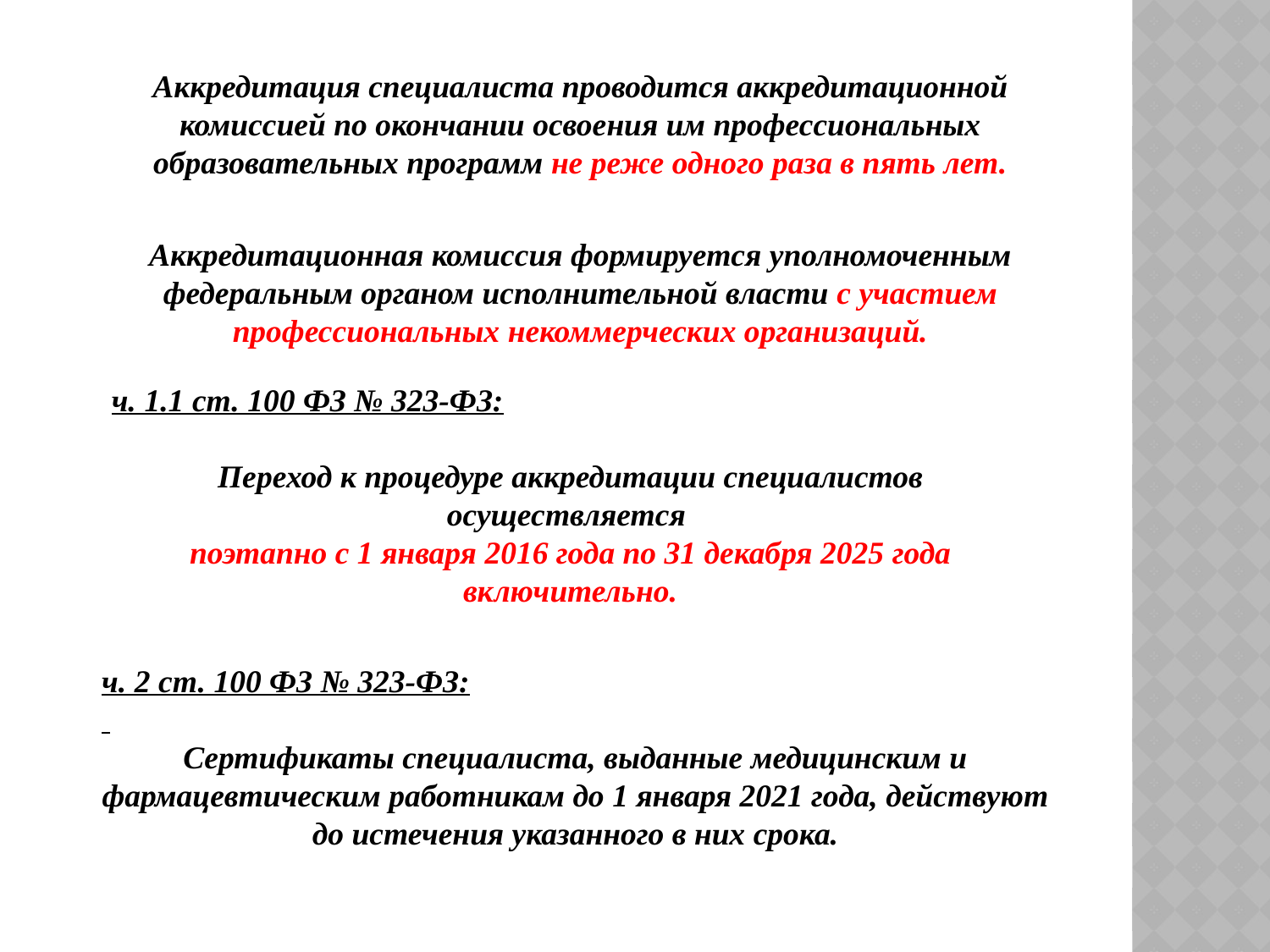

Аккредитация специалиста проводится аккредитационной комиссией по окончании освоения им профессиональных образовательных программ не реже одного раза в пять лет.
Аккредитационная комиссия формируется уполномоченным федеральным органом исполнительной власти с участием профессиональных некоммерческих организаций.
ч. 1.1 ст. 100 ФЗ № 323-ФЗ:

Переход к процедуре аккредитации специалистов осуществляется
поэтапно с 1 января 2016 года по 31 декабря 2025 года включительно.

ч. 2 ст. 100 ФЗ № 323-ФЗ:

Сертификаты специалиста, выданные медицинским и фармацевтическим работникам до 1 января 2021 года, действуют до истечения указанного в них срока.